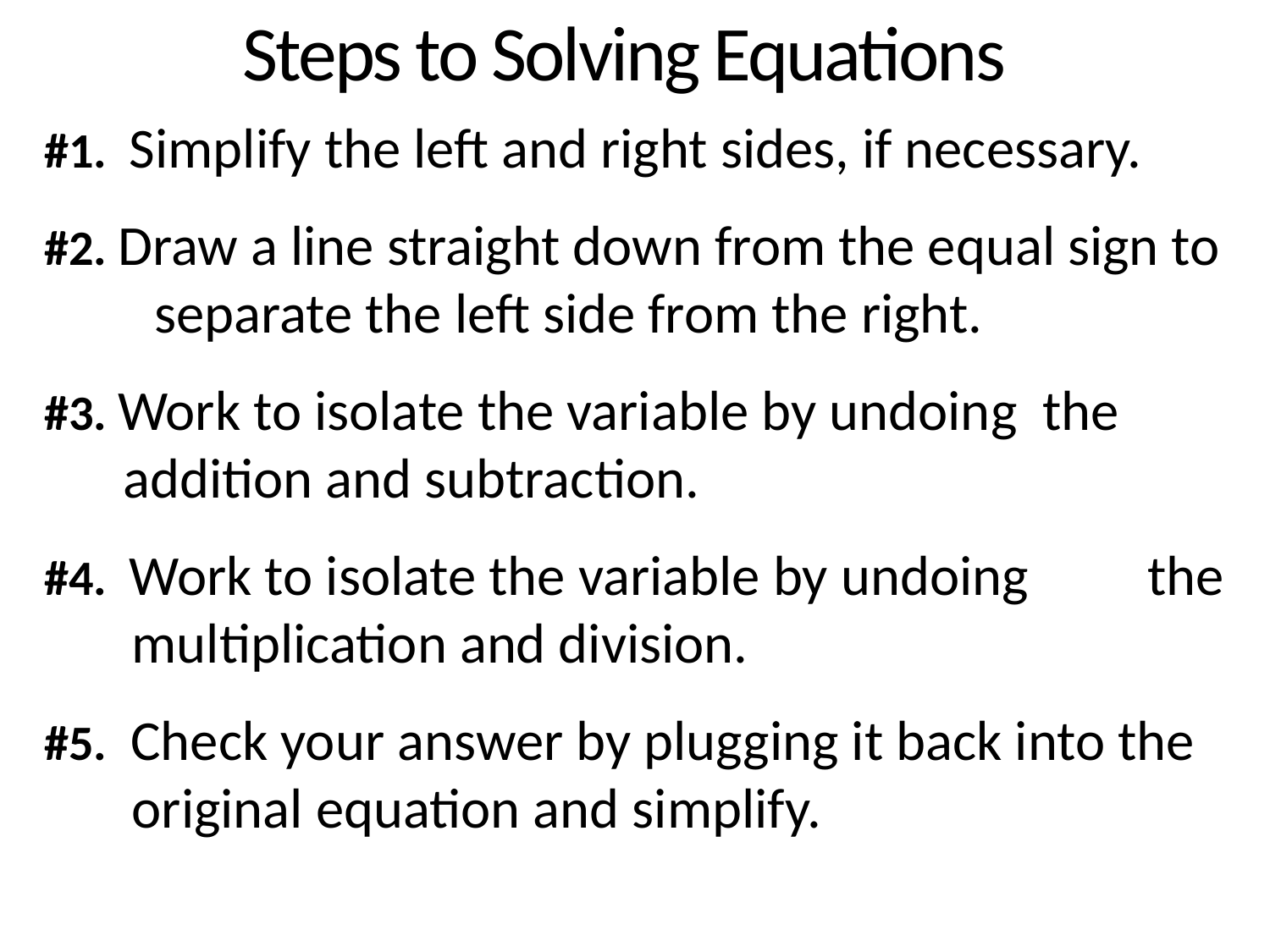

# Steps to Solving Equations
#1.  Simplify the left and right sides, if necessary.

#2. Draw a line straight down from the equal sign to     separate the left side from the right.

#3. Work to isolate the variable by undoing  the addition and subtraction.

#4.  Work to isolate the variable by undoing 	the multiplication and division.

#5.  Check your answer by plugging it back into the original equation and simplify.